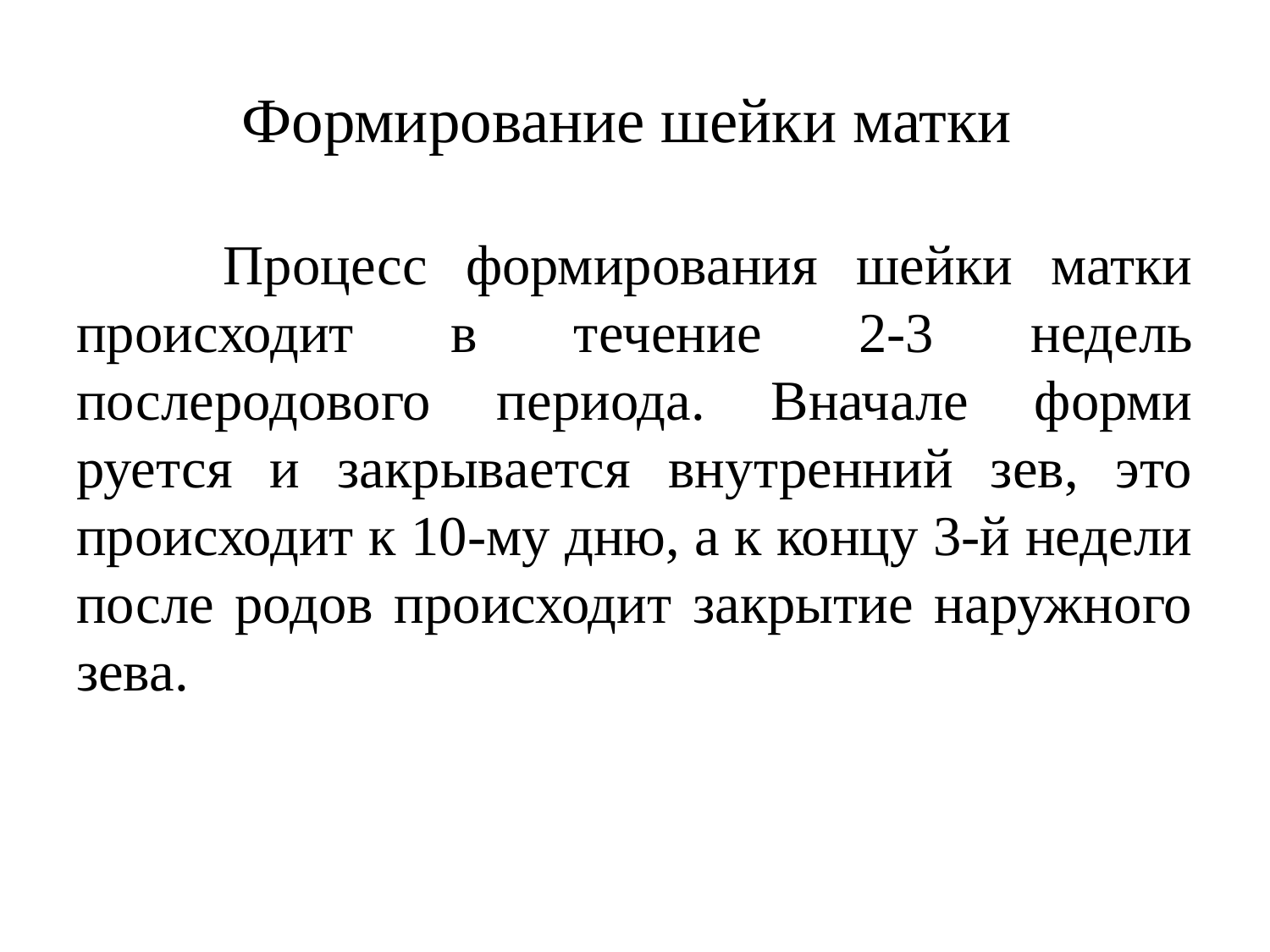

# Формирование шейки матки
    Процесс формирования шейки матки происходит в те­чение 2-3 недель послеродового периода. Вначале форми­руется и закрывается внутренний зев, это происходит к 10-му дню, а к концу 3-й недели после родов происходит закрытие наружного зева.